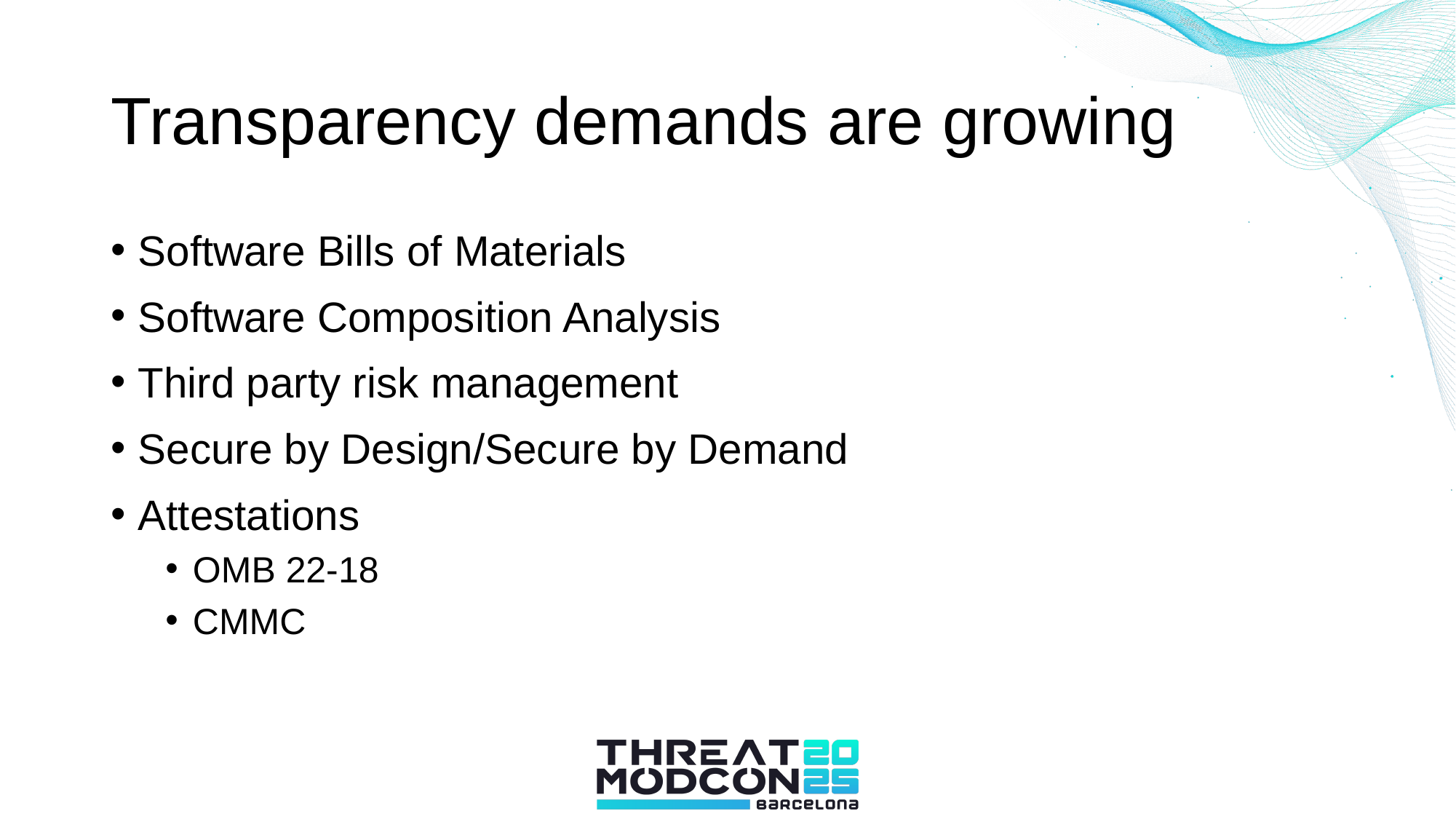

# Transparency demands are growing
Software Bills of Materials
Software Composition Analysis
Third party risk management
Secure by Design/Secure by Demand
Attestations
OMB 22-18
CMMC